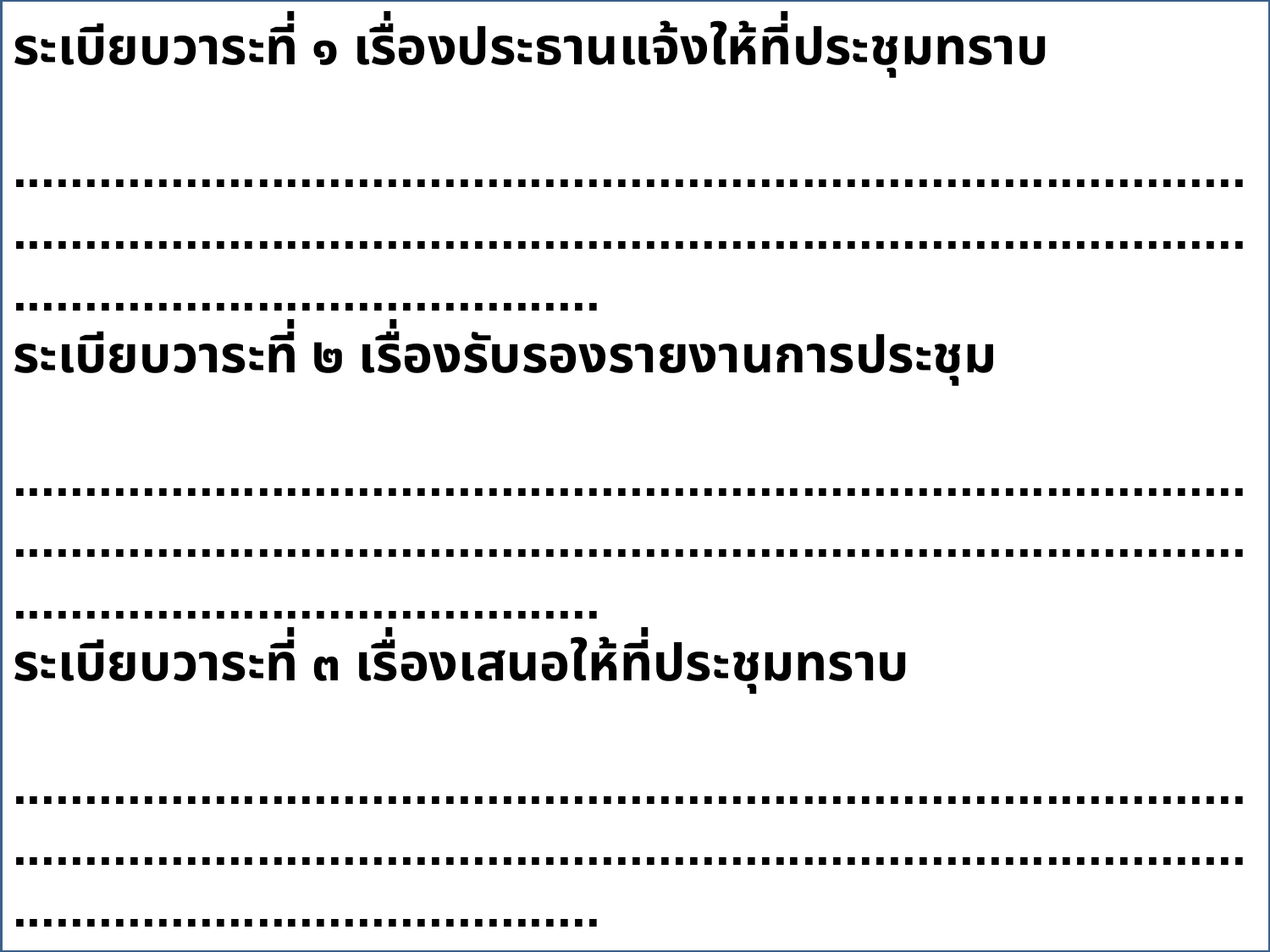

# ระเบียบวาระที่ ๑ เรื่องประธานแจ้งให้ที่ประชุมทราบ ..................................................................................................................................................................................................................... ระเบียบวาระที่ ๒ เรื่องรับรองรายงานการประชุม ..................................................................................................................................................................................................................... ระเบียบวาระที่ ๓ เรื่องเสนอให้ที่ประชุมทราบ .....................................................................................................................................................................................................................
ราย